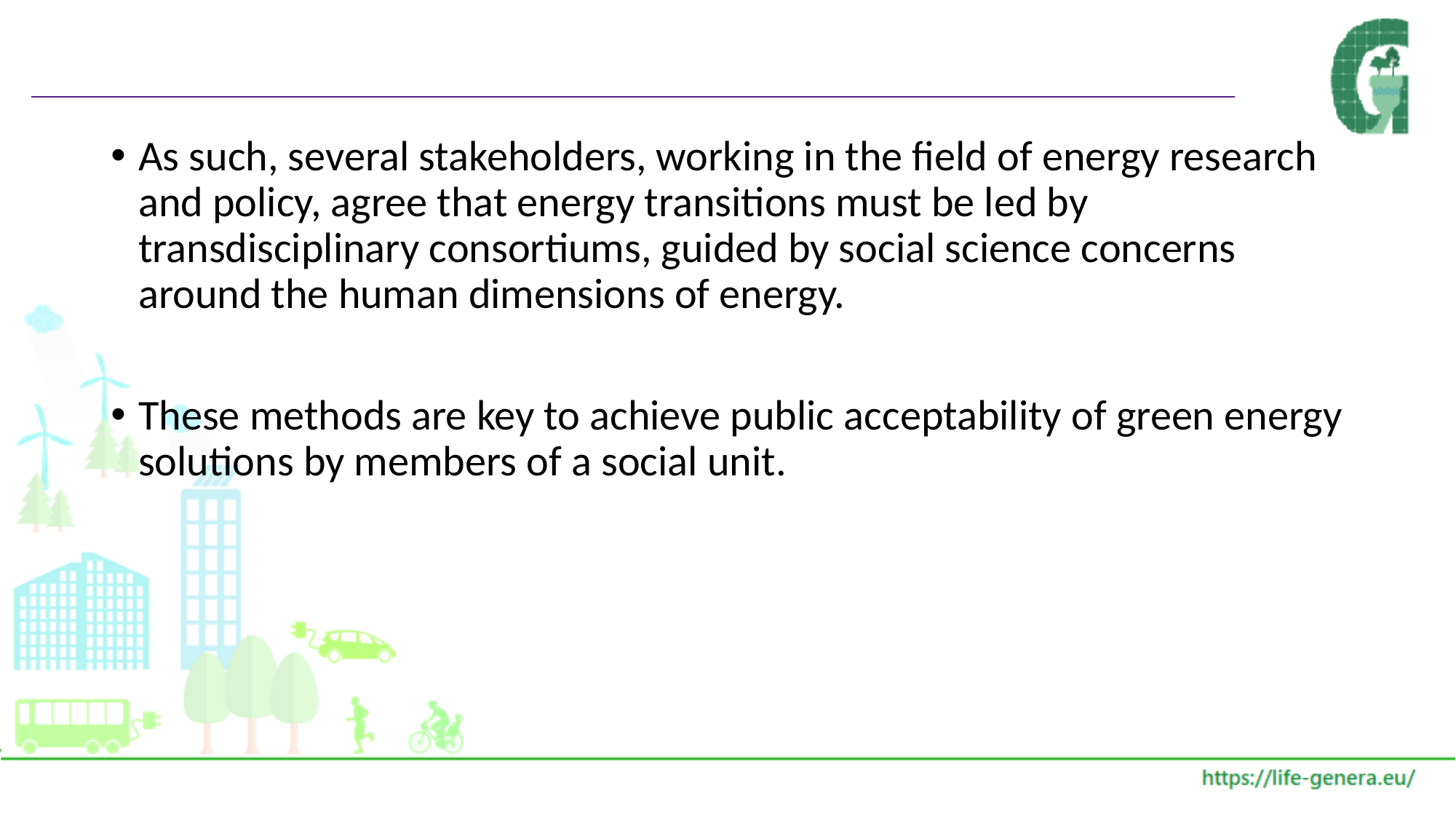

#
As such, several stakeholders, working in the field of energy research and policy, agree that energy transitions must be led by transdisciplinary consortiums, guided by social science concerns around the human dimensions of energy.

These methods are key to achieve public acceptability of green energy solutions by members of a social unit.